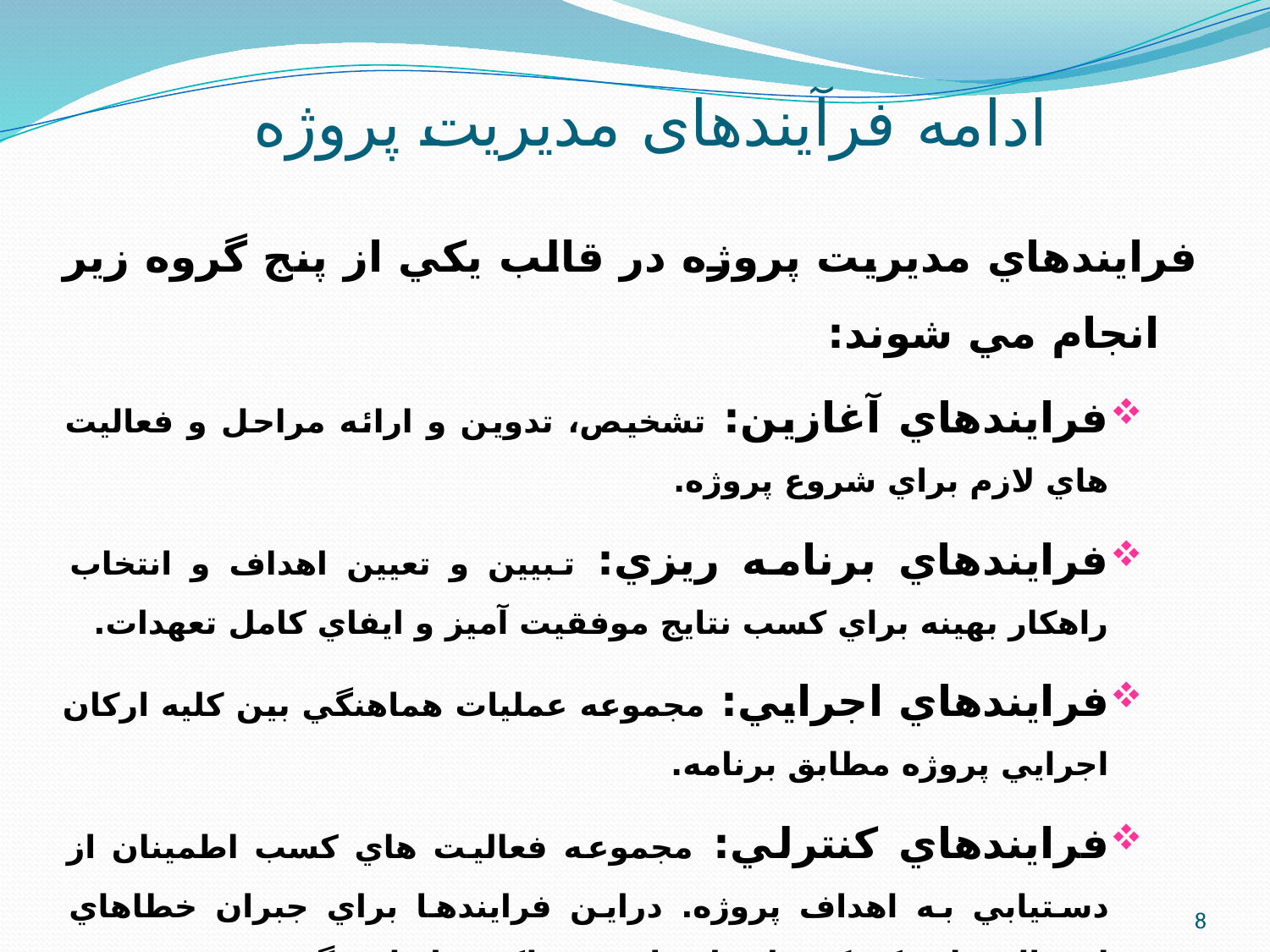

# ادامه فرآیندهای مدیریت پروژه
فرايندهاي مديريت پروژه در قالب يکي از پنج گروه زير انجام مي شوند:
فرايندهاي آغازين: تشخيص، تدوين و ارائه مراحل و فعاليت هاي لازم براي شروع پروژه.
فرايندهاي برنامه ريزي: تبيين و تعيين اهداف و انتخاب راهکار بهينه براي کسب نتايج موفقيت آميز و ايفاي کامل تعهدات.
فرايندهاي اجرايي: مجموعه عمليات هماهنگي بين کليه ارکان اجرايي پروژه مطابق برنامه.
فرايندهاي کنترلي: مجموعه فعاليت هاي کسب اطمينان از دستيابي به اهداف پروژه. دراين فرايندها براي جبران خطاهاي احتمالي از تکنيک هاي ارزيابي عملکرد، اندازه گيري پيشرفت و انجام اقدامات اصلاحي استفاده مي شود.
فرايندهاي اختتامي: مجموعه فعاليت هاي مطابقت مراحل اجرا شده و اهداف از پيش تعيين شده پروژه.
8